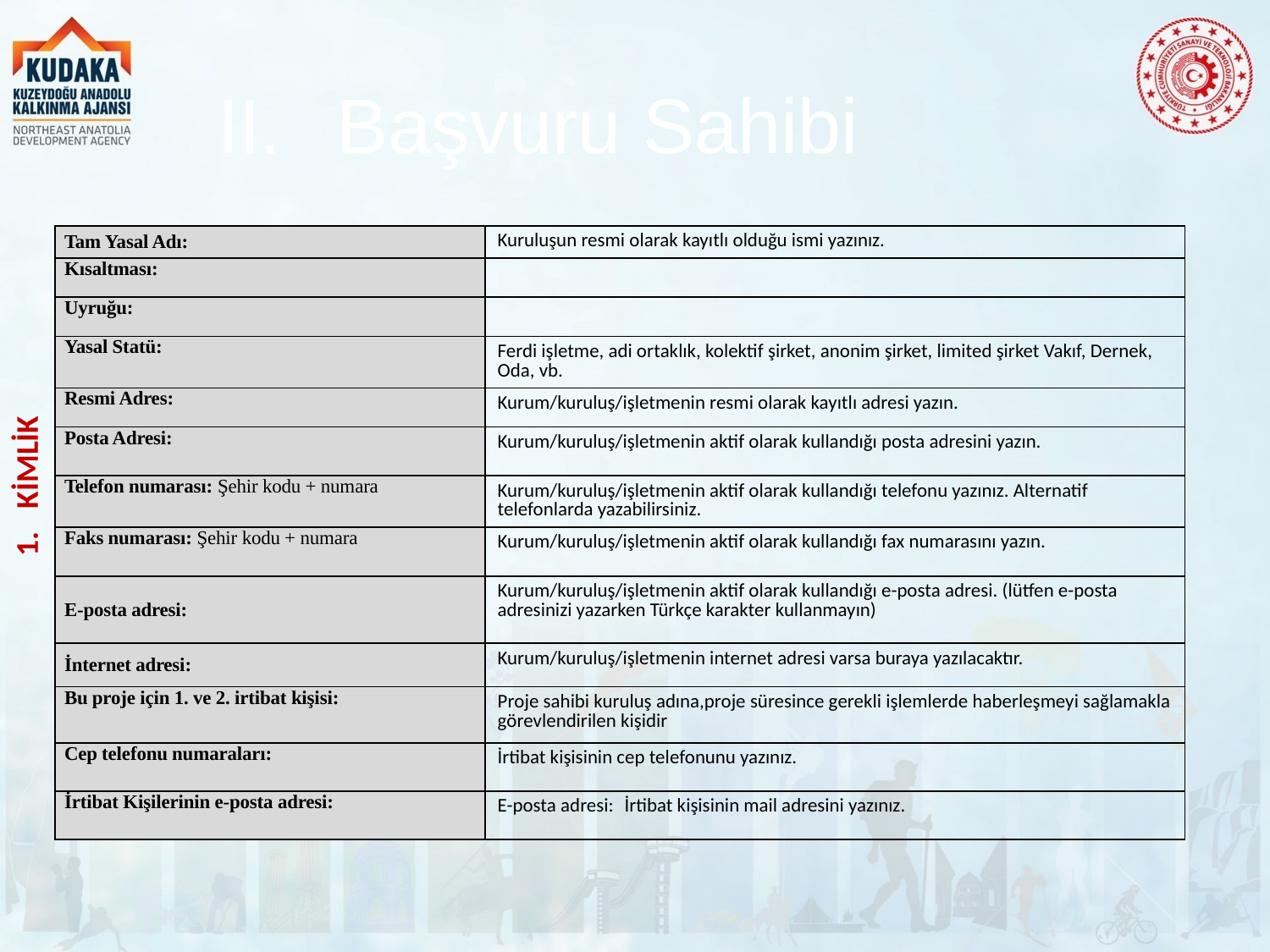

# Başvuru Sahibi
| Tam Yasal Adı: | Kuruluşun resmi olarak kayıtlı olduğu ismi yazınız. |
| --- | --- |
| Kısaltması: |  |
| Uyruğu: |  |
| Yasal Statü: | Ferdi işletme, adi ortaklık, kolektif şirket, anonim şirket, limited şirket Vakıf, Dernek, Oda, vb. |
| Resmi Adres: | Kurum/kuruluş/işletmenin resmi olarak kayıtlı adresi yazın. |
| Posta Adresi: | Kurum/kuruluş/işletmenin aktif olarak kullandığı posta adresini yazın. |
| Telefon numarası: Şehir kodu + numara | Kurum/kuruluş/işletmenin aktif olarak kullandığı telefonu yazınız. Alternatif telefonlarda yazabilirsiniz. |
| Faks numarası: Şehir kodu + numara | Kurum/kuruluş/işletmenin aktif olarak kullandığı fax numarasını yazın. |
| E-posta adresi: | Kurum/kuruluş/işletmenin aktif olarak kullandığı e-posta adresi. (lütfen e-posta adresinizi yazarken Türkçe karakter kullanmayın) |
| İnternet adresi: | Kurum/kuruluş/işletmenin internet adresi varsa buraya yazılacaktır. |
| Bu proje için 1. ve 2. irtibat kişisi: | Proje sahibi kuruluş adına,proje süresince gerekli işlemlerde haberleşmeyi sağlamakla görevlendirilen kişidir |
| Cep telefonu numaraları: | İrtibat kişisinin cep telefonunu yazınız. |
| İrtibat Kişilerinin e-posta adresi: | E-posta adresi: İrtibat kişisinin mail adresini yazınız. |
KİMLİK
41